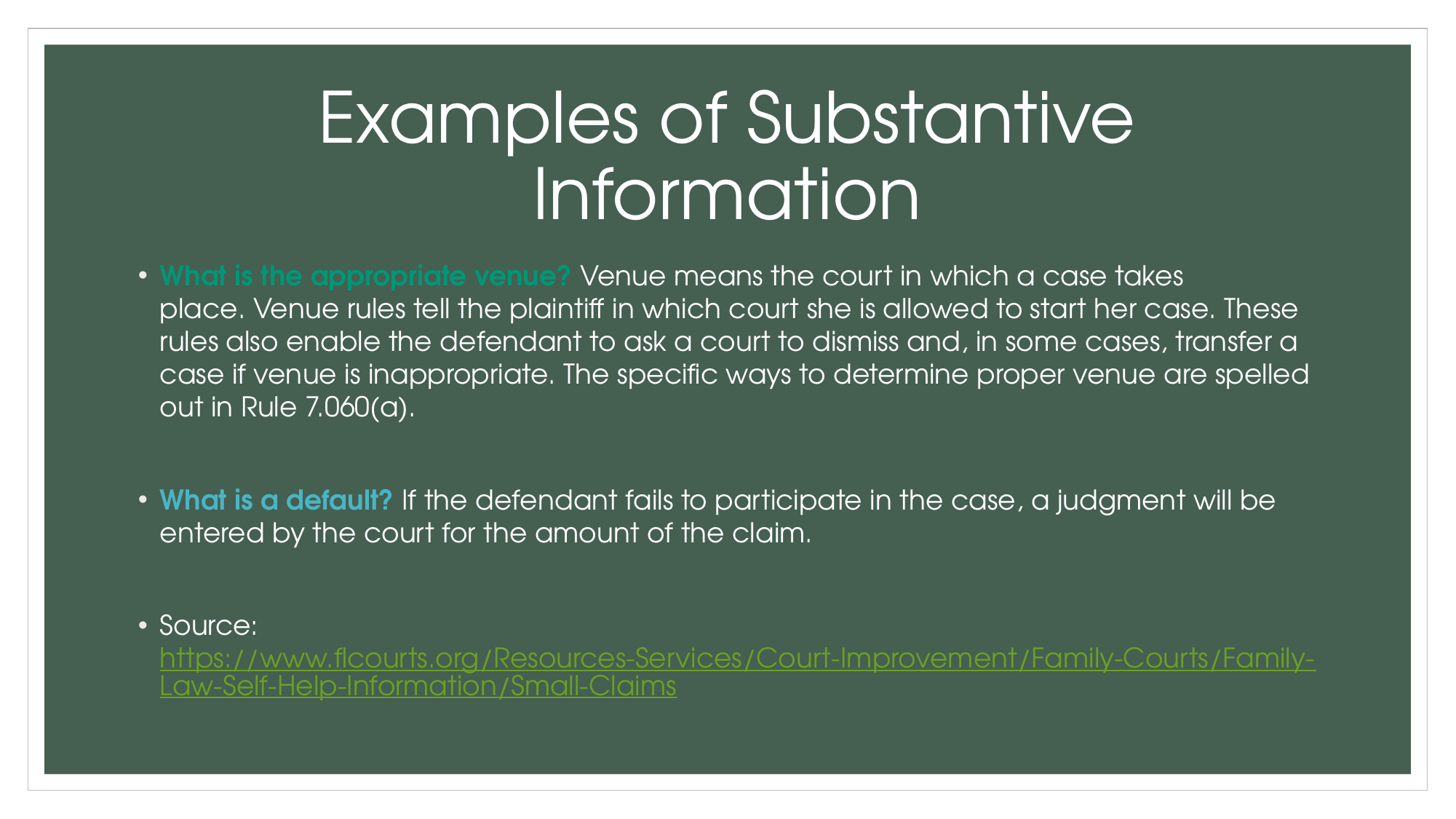

# Examples of Substantive Information

What is the appropriate venue? Venue means the court in which a case takes place. Venue rules tell the plaintiff in which court she is allowed to start her case. These rules also enable the defendant to ask a court to dismiss and, in some cases, transfer a case if venue is inappropriate. The specific ways to determine proper venue are spelled out in Rule 7.060(a).

What is a default? If the defendant fails to participate in the case, a judgment will be entered by the court for the amount of the claim.

Source: https://www.flcourts.org/Resources-Services/Court-Improvement/Family-Courts/Family-Law-Self-Help-Information/Small-Claims